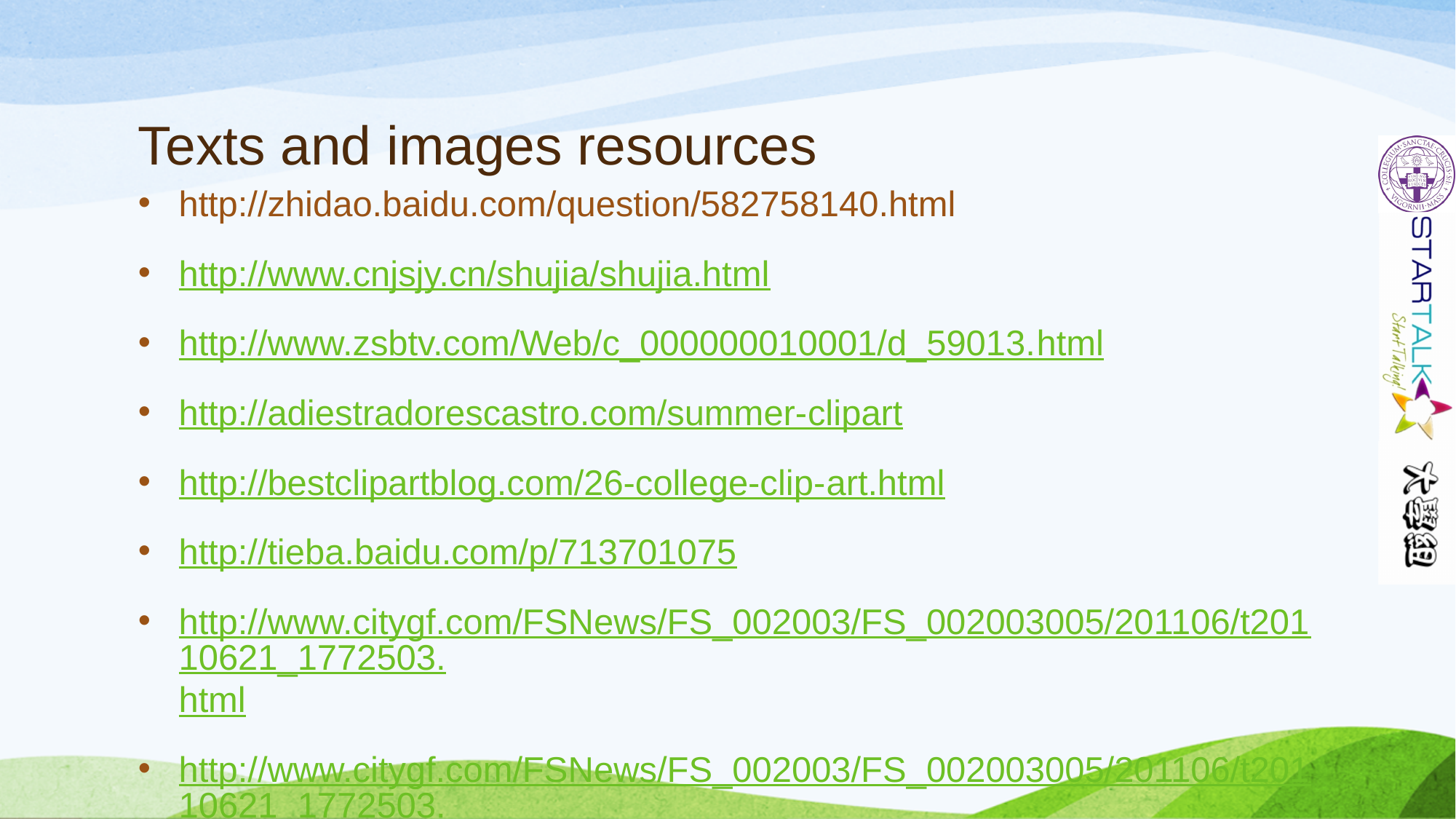

# Texts and images resources
http://zhidao.baidu.com/question/582758140.html
http://www.cnjsjy.cn/shujia/shujia.html
http://www.zsbtv.com/Web/c_000000010001/d_59013.html
http://adiestradorescastro.com/summer-clipart
http://bestclipartblog.com/26-college-clip-art.html
http://tieba.baidu.com/p/713701075
http://www.citygf.com/FSNews/FS_002003/FS_002003005/201106/t20110621_1772503.html
http://www.citygf.com/FSNews/FS_002003/FS_002003005/201106/t20110621_1772503.html